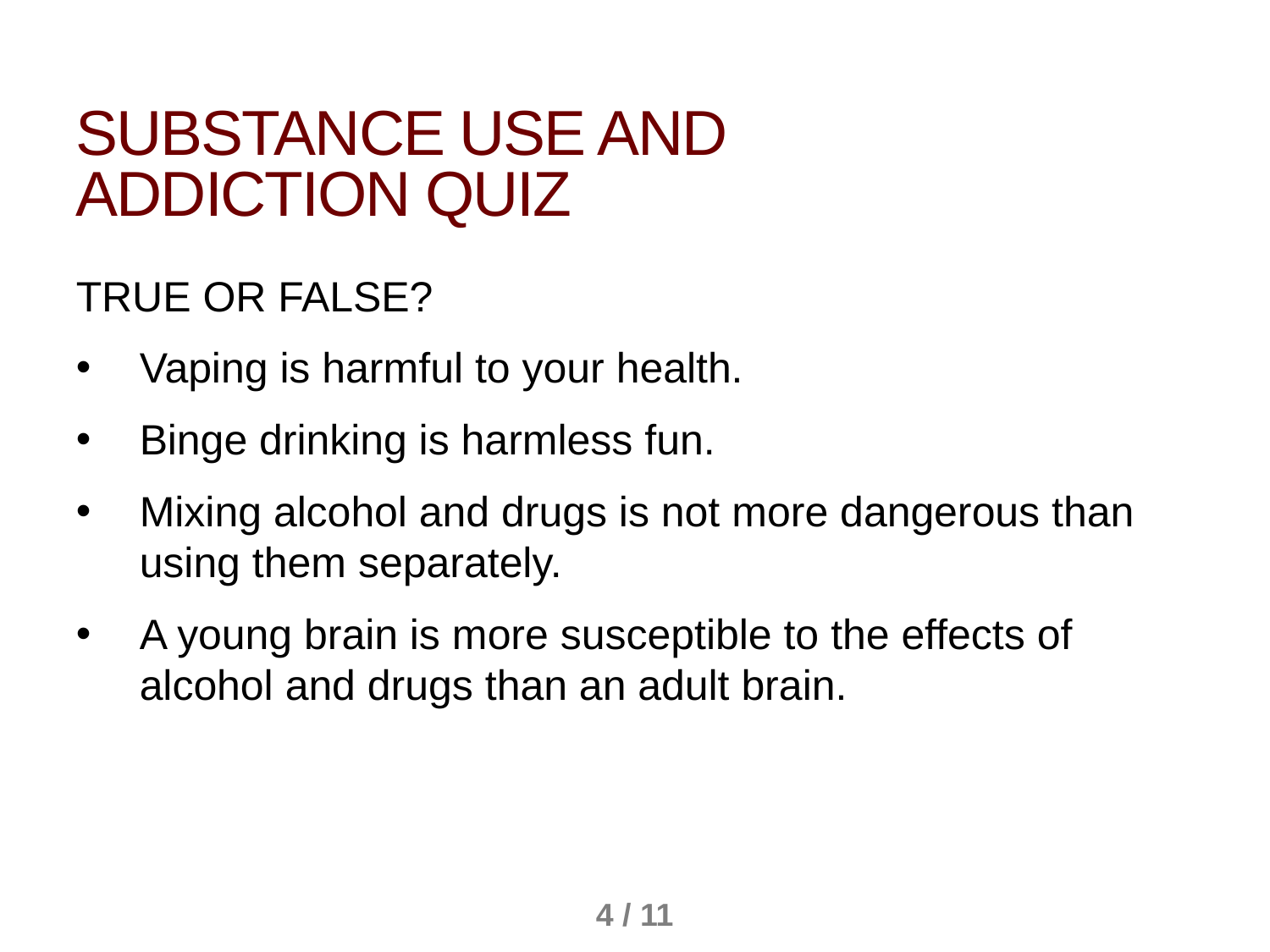

Substance Use and
Addiction Quiz
TRUE OR FALSE?
Vaping is harmful to your health.
Binge drinking is harmless fun.
Mixing alcohol and drugs is not more dangerous than using them separately.
A young brain is more susceptible to the effects of alcohol and drugs than an adult brain.
4 / 11